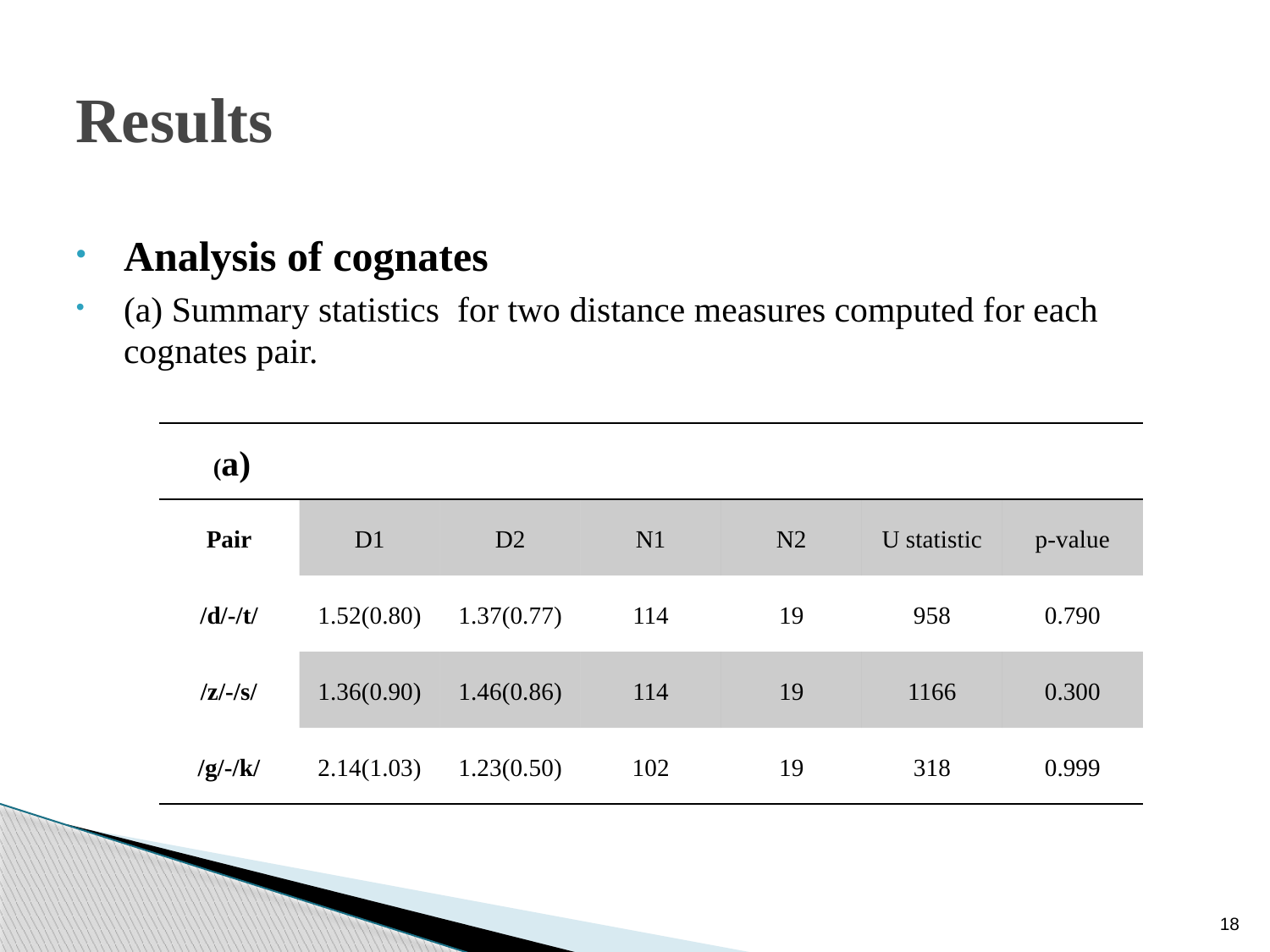

# Results
Analysis of cognates
(a) Summary statistics  for two distance measures computed for each cognates pair.
| (a) |  |  |  |  |  |  |
| --- | --- | --- | --- | --- | --- | --- |
| Pair | D1 | D2 | N1 | N2 | U statistic | p-value |
| /d/-/t/ | 1.52(0.80) | 1.37(0.77) | 114 | 19 | 958 | 0.790 |
| /z/-/s/ | 1.36(0.90) | 1.46(0.86) | 114 | 19 | 1166 | 0.300 |
| /g/-/k/ | 2.14(1.03) | 1.23(0.50) | 102 | 19 | 318 | 0.999 |
18